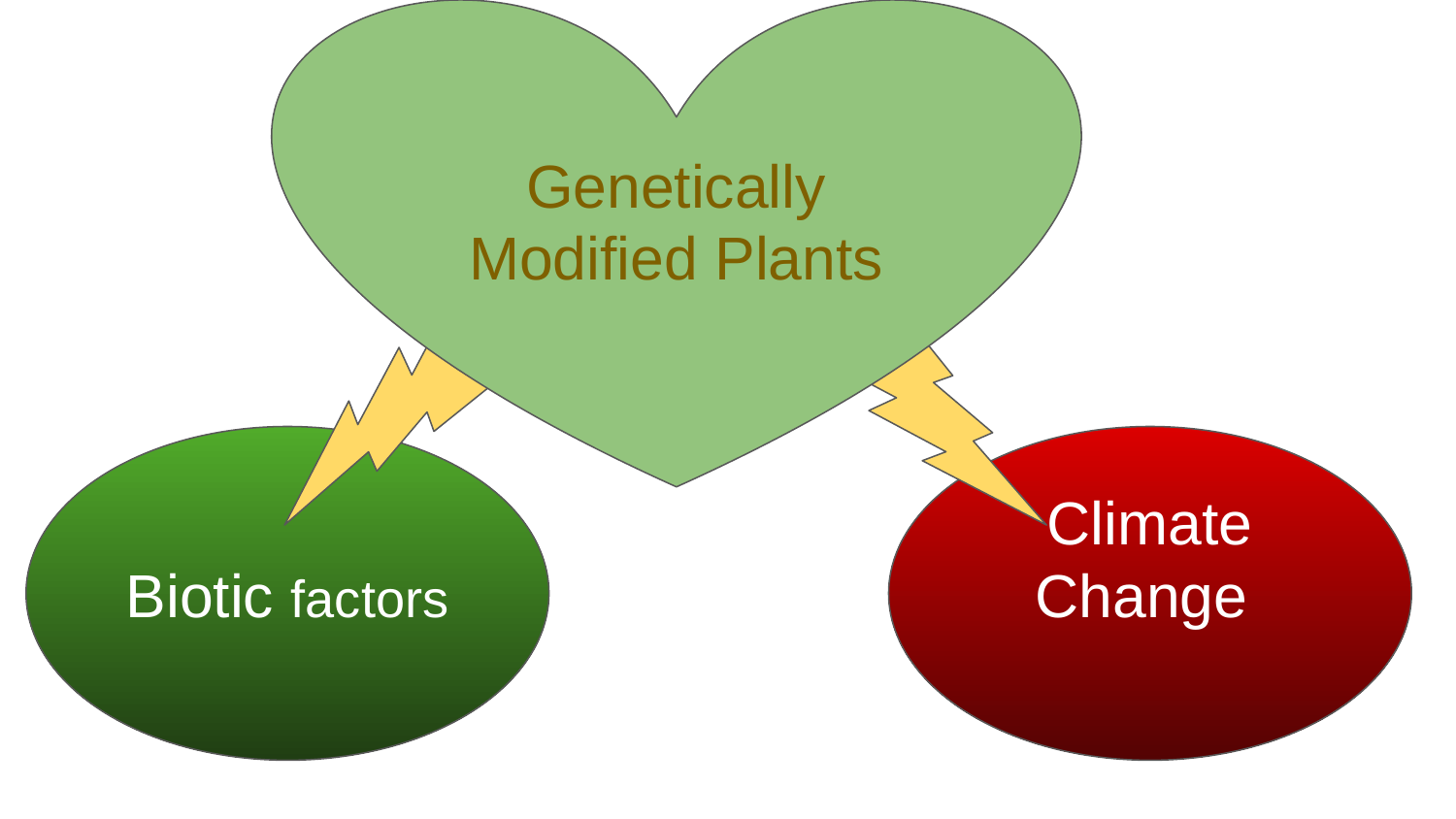

Genetically Modified Plants

Biotic factors
Climate Change